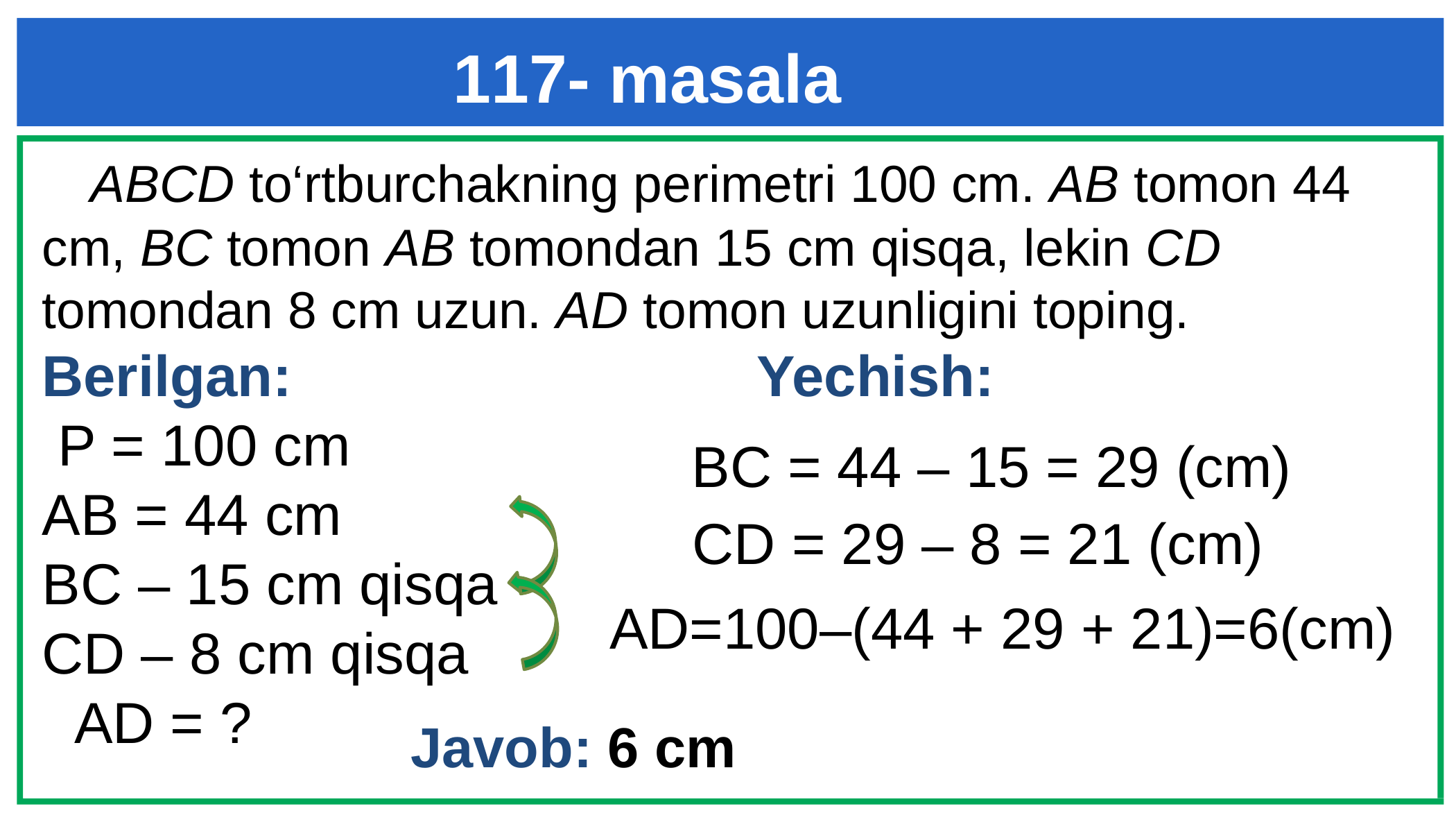

# 117- masala
   ABCD to‘rtburchakning perimetri 100 cm. AB tomon 44 cm, BC tomon AB tomondan 15 cm qisqa, lekin CD tomondan 8 cm uzun. AD tomon uzunligini toping.
Berilgan:                             Yechish:
 P = 100 cm
AB = 44 cm
BC – 15 cm qisqa
CD – 8 cm qisqa
  AD = ?

BC = 44 – 15 = 29 (cm)
CD = 29 – 8 = 21 (cm)

AD=100–(44 + 29 + 21)=6(cm)

Javob: 6 cm